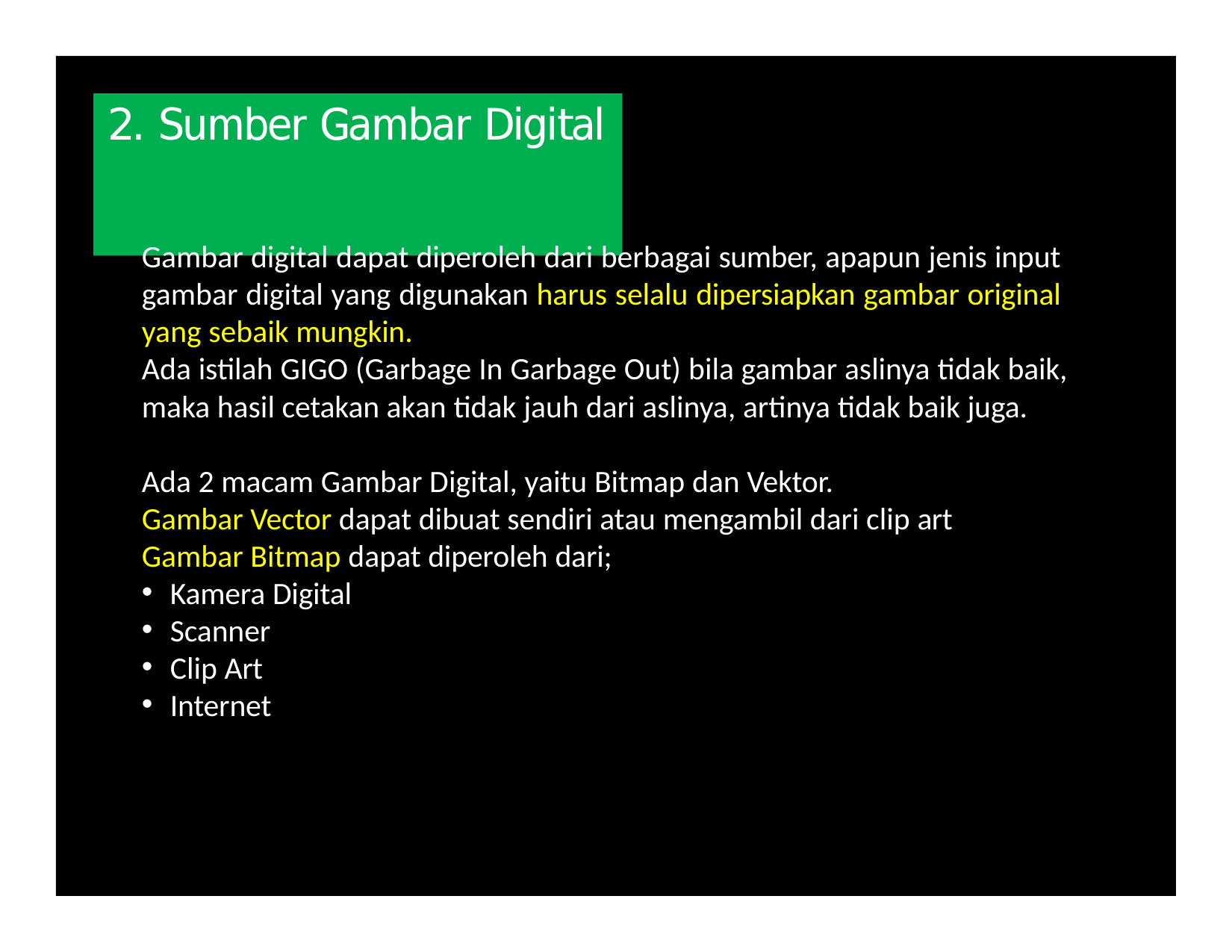

# 2. Sumber Gambar Digital
Gambar digital dapat diperoleh dari berbagai sumber, apapun jenis input gambar digital yang digunakan harus selalu dipersiapkan gambar original yang sebaik mungkin.
Ada istilah GIGO (Garbage In Garbage Out) bila gambar aslinya tidak baik, maka hasil cetakan akan tidak jauh dari aslinya, artinya tidak baik juga.
Ada 2 macam Gambar Digital, yaitu Bitmap dan Vektor.
Gambar Vector dapat dibuat sendiri atau mengambil dari clip art Gambar Bitmap dapat diperoleh dari;
Kamera Digital
Scanner
Clip Art
Internet